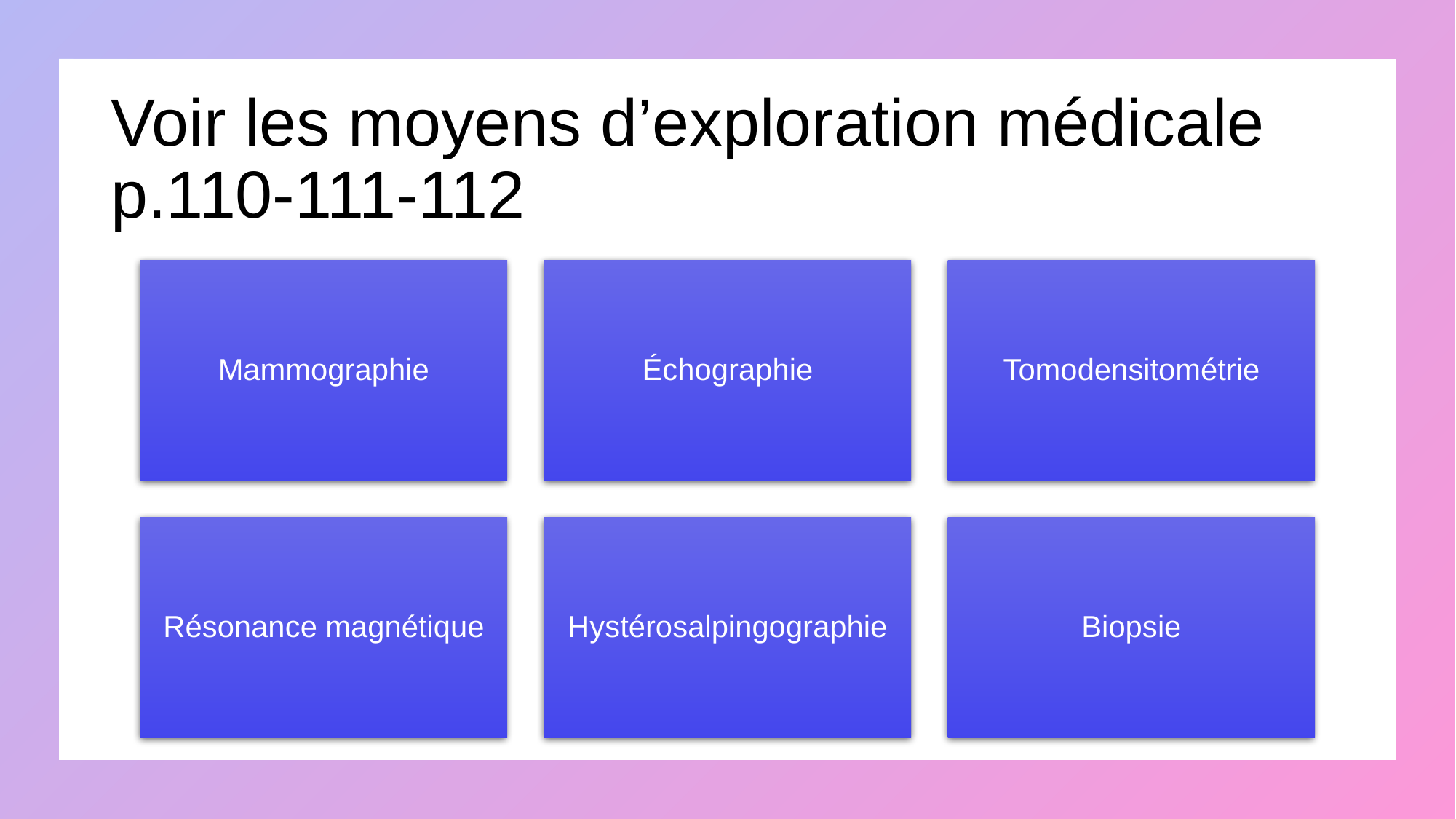

# Voir les moyens d’exploration médicale p.110-111-112
Mammographie
Échographie
Tomodensitométrie
Résonance magnétique
Hystérosalpingographie
Biopsie